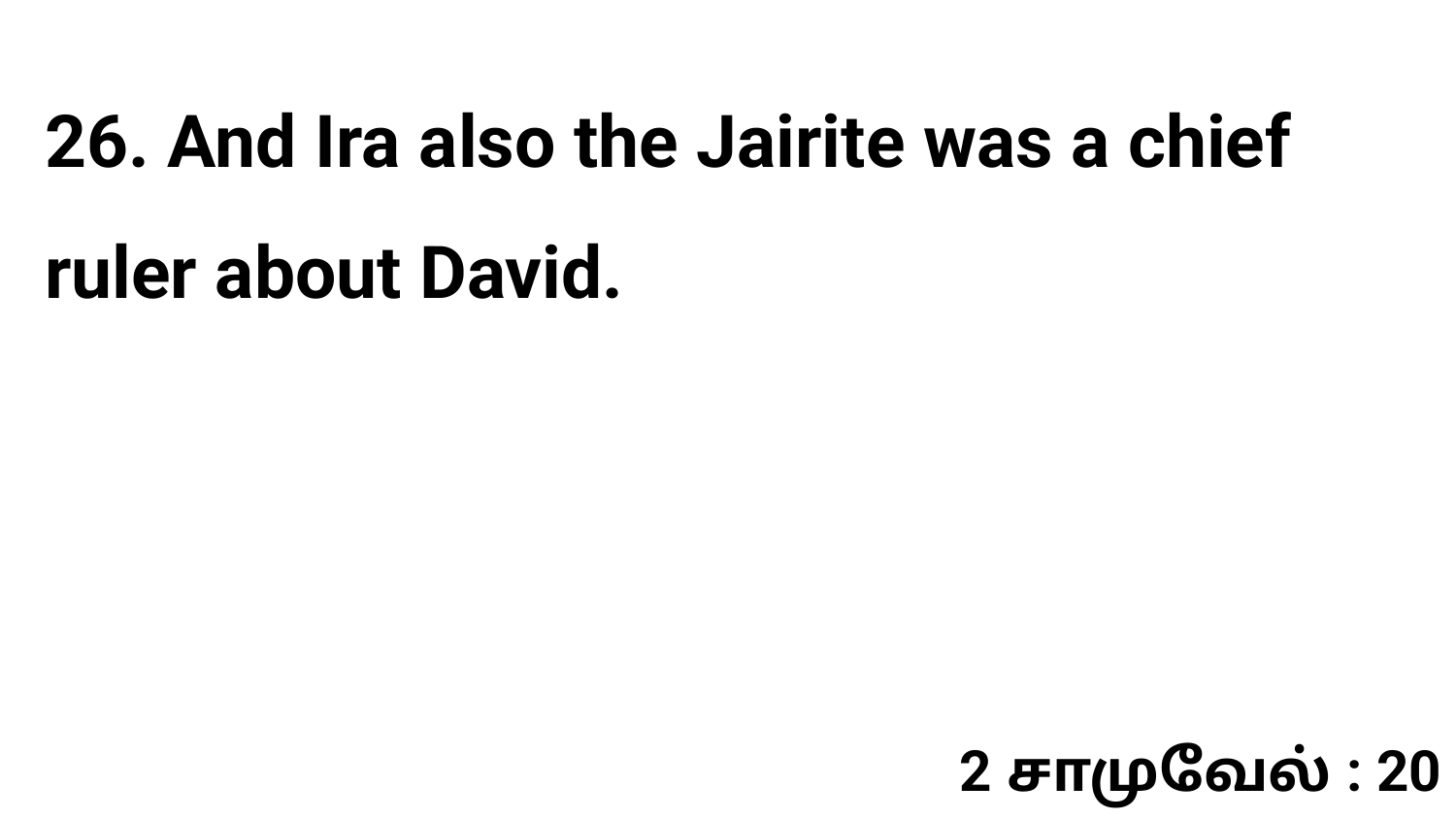

26. And Ira also the Jairite was a chief ruler about David.
2 சாமுவேல் : 20